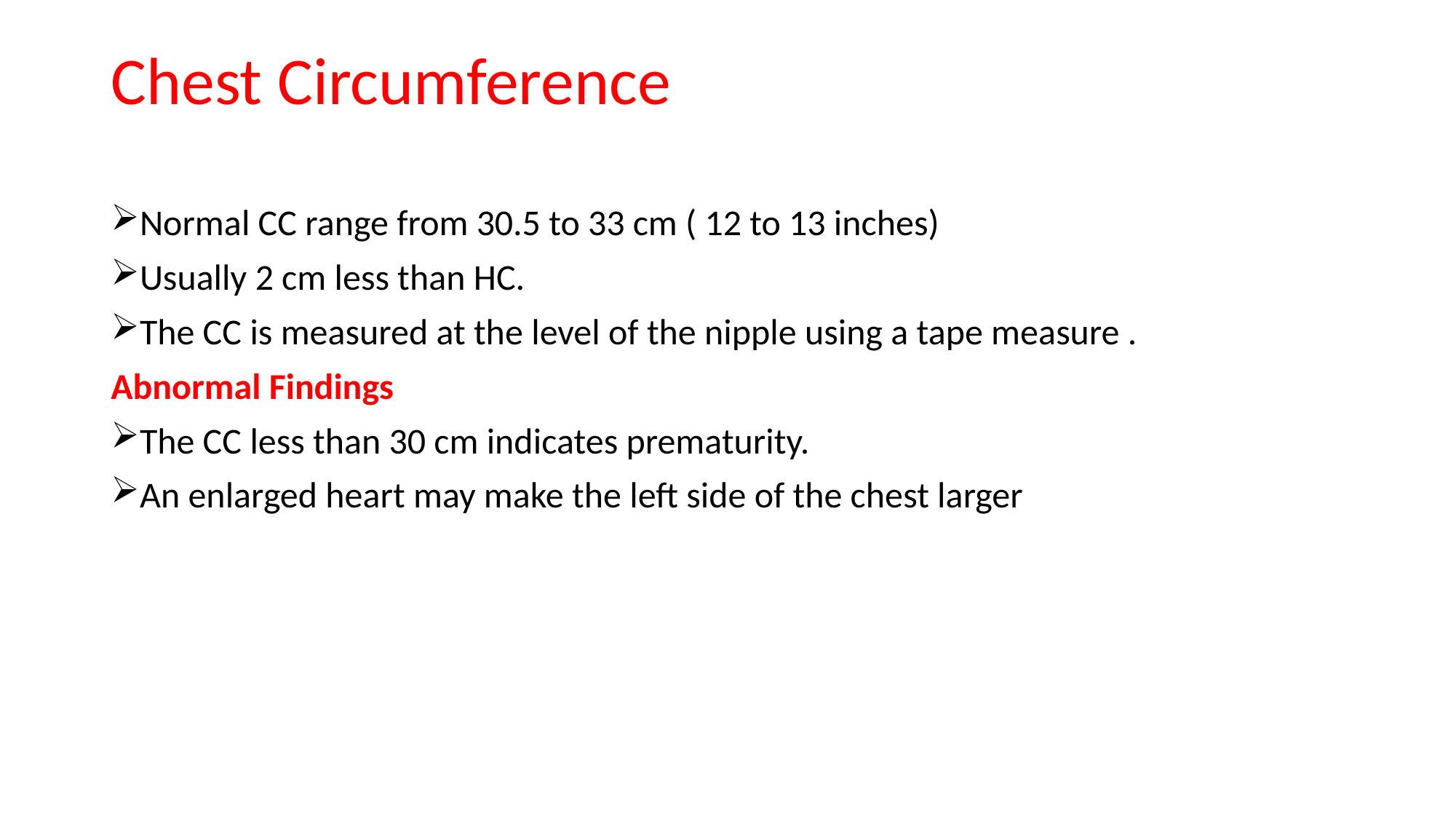

# Chest Circumference

Normal CC range from 30.5 to 33 cm ( 12 to 13 inches)
Usually 2 cm less than HC.
The CC is measured at the level of the nipple using a tape measure .
Abnormal Findings
The CC less than 30 cm indicates prematurity.
An enlarged heart may make the left side of the chest larger